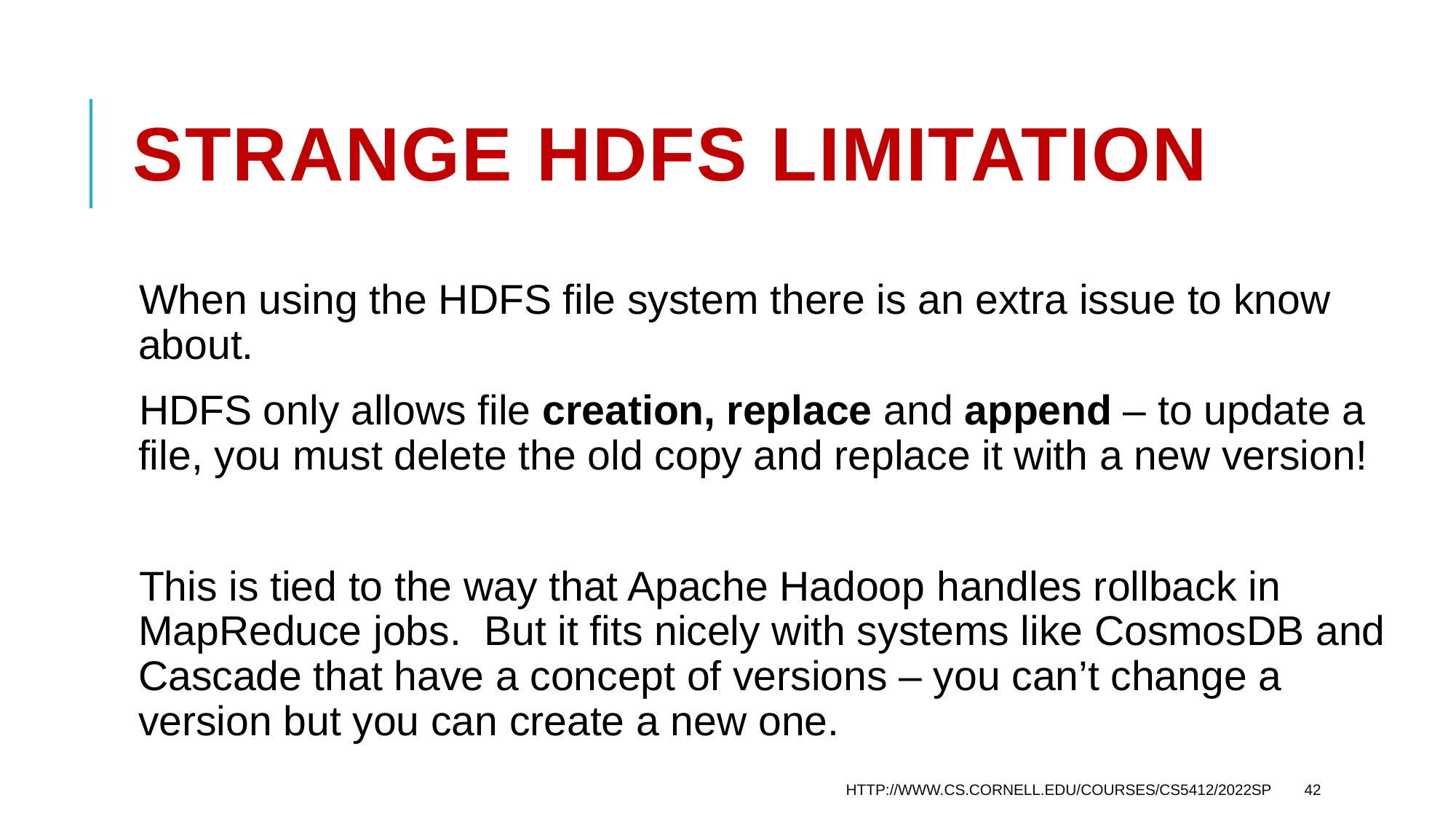

# Strange HDFS limitation
When using the HDFS file system there is an extra issue to know about.
HDFS only allows file creation, replace and append – to update a file, you must delete the old copy and replace it with a new version!

This is tied to the way that Apache Hadoop handles rollback in MapReduce jobs.  But it fits nicely with systems like CosmosDB and Cascade that have a concept of versions – you can’t change a version but you can create a new one.
http://www.cs.cornell.edu/courses/cs5412/2022sp
42